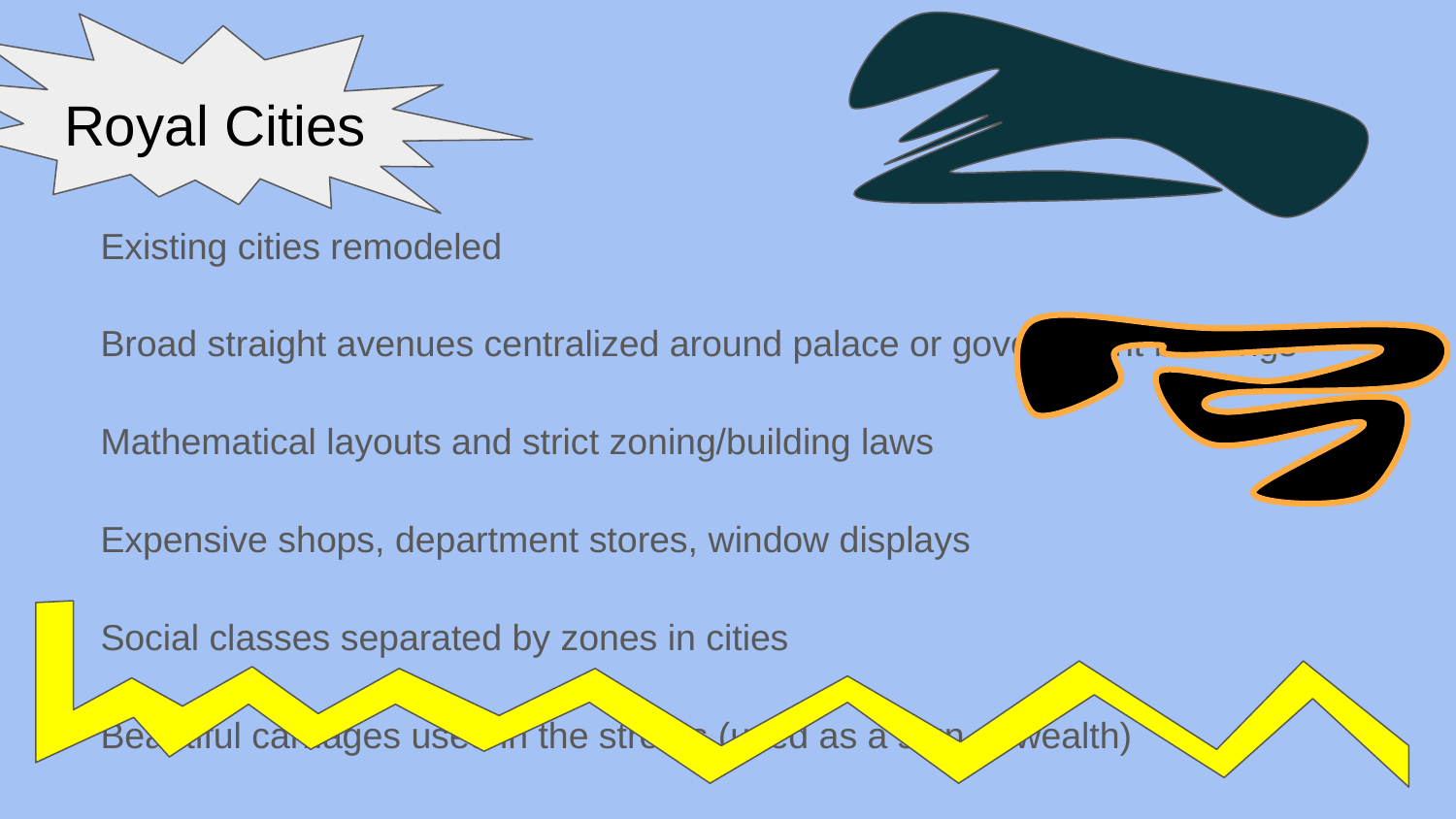

# Royal Cities
Existing cities remodeled
Broad straight avenues centralized around palace or government buildings
Mathematical layouts and strict zoning/building laws
Expensive shops, department stores, window displays
Social classes separated by zones in cities
Beautiful carriages used in the streets (used as a sign of wealth)